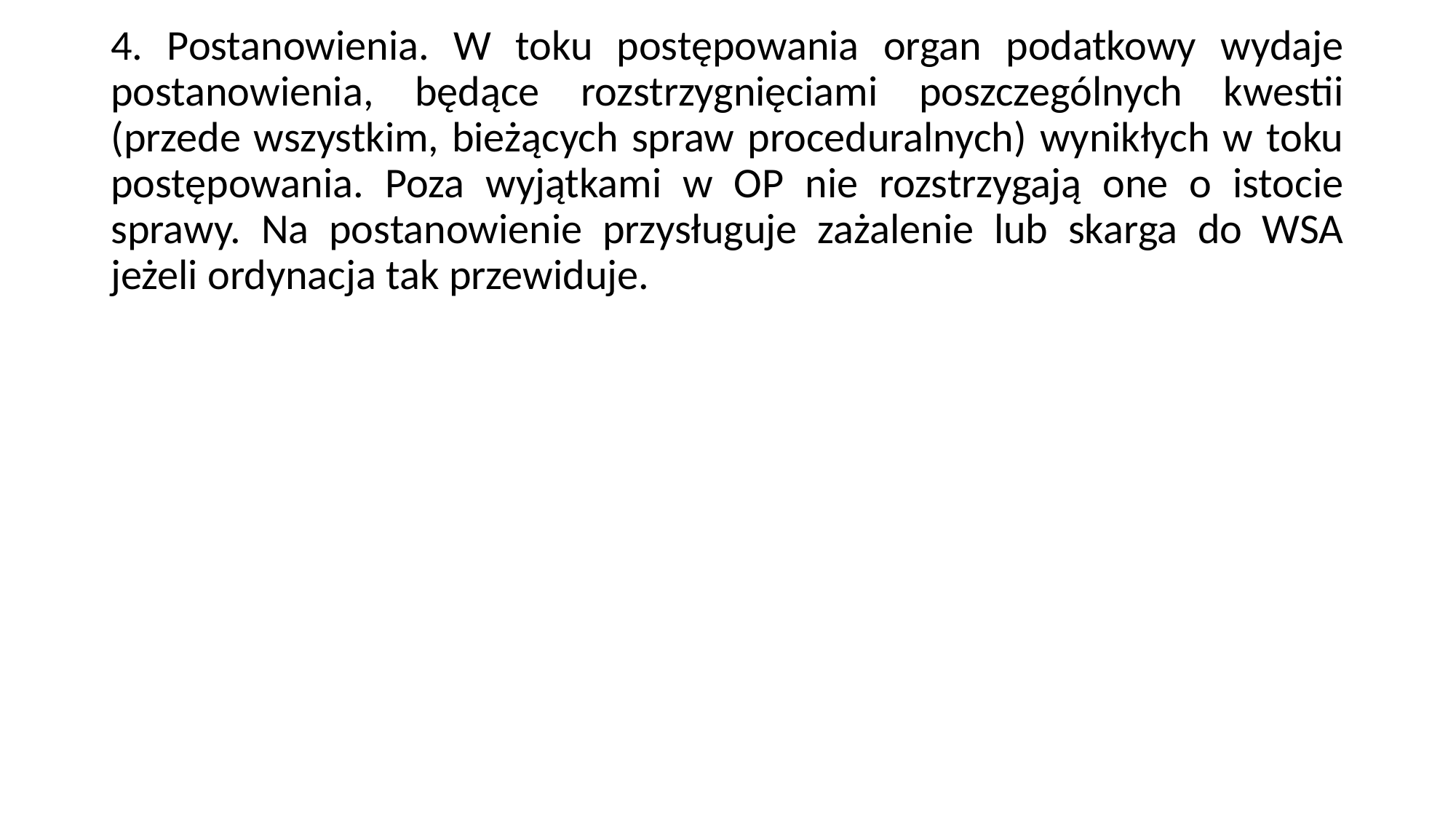

4. Postanowienia. W toku postępowania organ podatkowy wydaje postanowienia, będące rozstrzygnięciami poszczególnych kwestii (przede wszystkim, bieżących spraw proceduralnych) wynikłych w toku postępowania. Poza wyjątkami w OP nie rozstrzygają one o istocie sprawy. Na postanowienie przysługuje zażalenie lub skarga do WSA jeżeli ordynacja tak przewiduje.